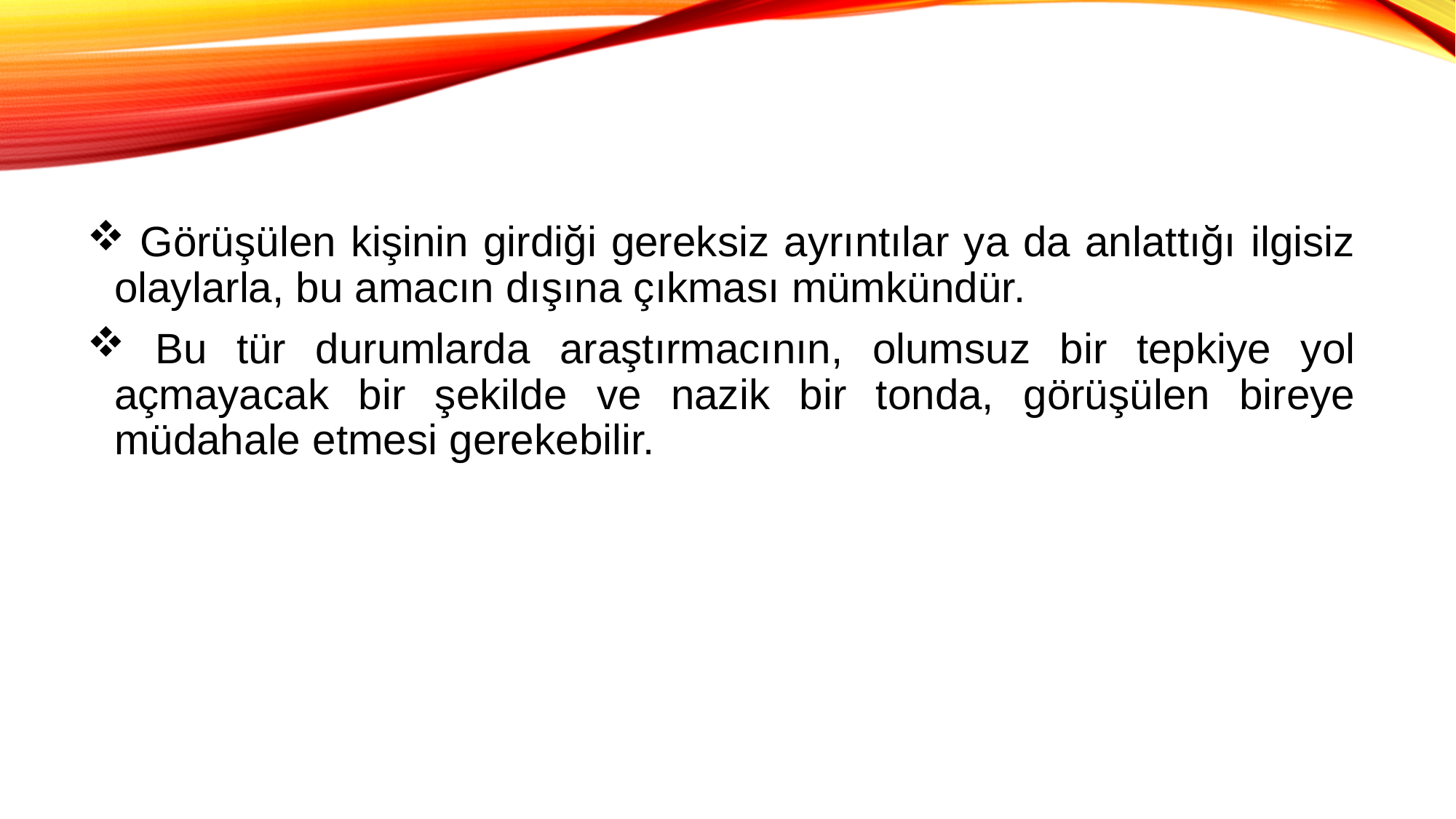

Görüşülen kişinin girdiği gereksiz ayrıntılar ya da anlattığı ilgisiz olaylarla, bu amacın dışına çıkması mümkündür.
 Bu tür durumlarda araştırmacının, olumsuz bir tepkiye yol açmayacak bir şekilde ve nazik bir tonda, görüşülen bireye müdahale etmesi gerekebilir.